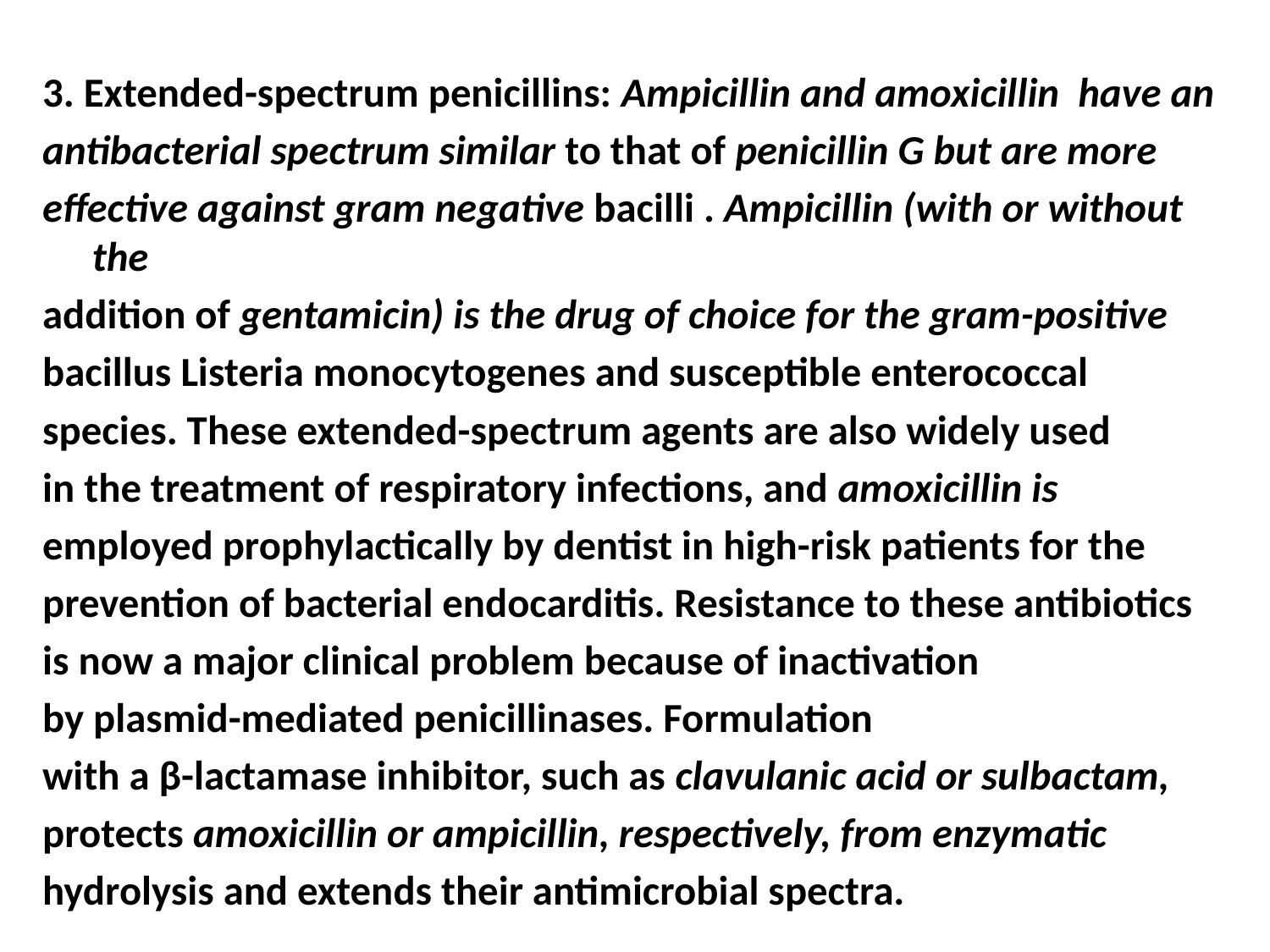

3. Extended-spectrum penicillins: Ampicillin and amoxicillin  have an
antibacterial spectrum similar to that of penicillin G but are more
effective against gram negative bacilli . Ampicillin (with or without the
addition of gentamicin) is the drug of choice for the gram-positive
bacillus Listeria monocytogenes and susceptible enterococcal
species. These extended-spectrum agents are also widely used
in the treatment of respiratory infections, and amoxicillin is
employed prophylactically by dentist in high-risk patients for the
prevention of bacterial endocarditis. Resistance to these antibiotics
is now a major clinical problem because of inactivation
by plasmid-mediated penicillinases. Formulation
with a β-lactamase inhibitor, such as clavulanic acid or sulbactam,
protects amoxicillin or ampicillin, respectively, from enzymatic
hydrolysis and extends their antimicrobial spectra.